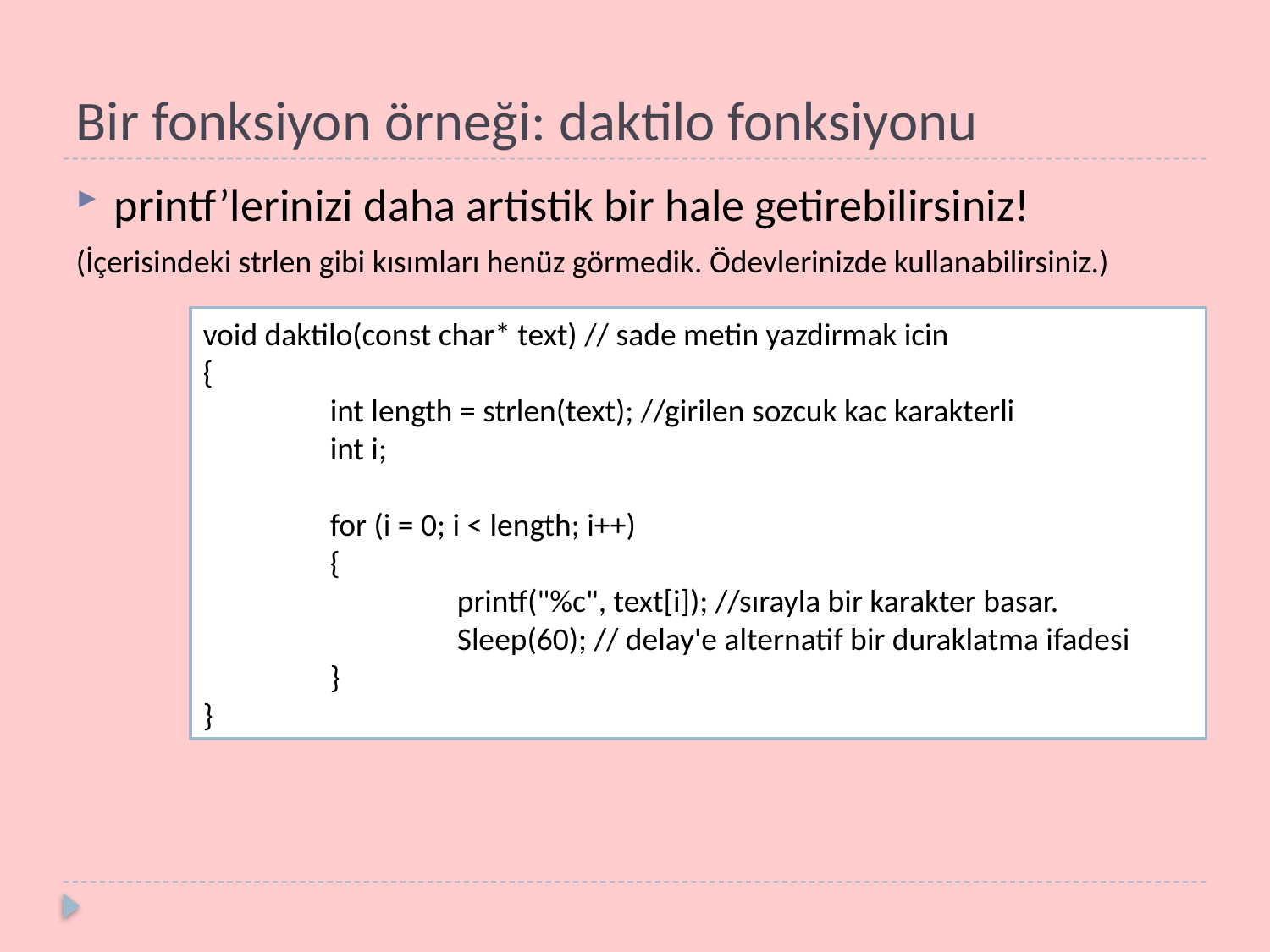

# Bir fonksiyon örneği: daktilo fonksiyonu
printf’lerinizi daha artistik bir hale getirebilirsiniz!
(İçerisindeki strlen gibi kısımları henüz görmedik. Ödevlerinizde kullanabilirsiniz.)

void daktilo(const char* text) // sade metin yazdirmak icin
{
	int length = strlen(text); //girilen sozcuk kac karakterli
	int i;

	for (i = 0; i < length; i++)
	{
		printf("%c", text[i]); //sırayla bir karakter basar.
		Sleep(60); // delay'e alternatif bir duraklatma ifadesi
	}
}